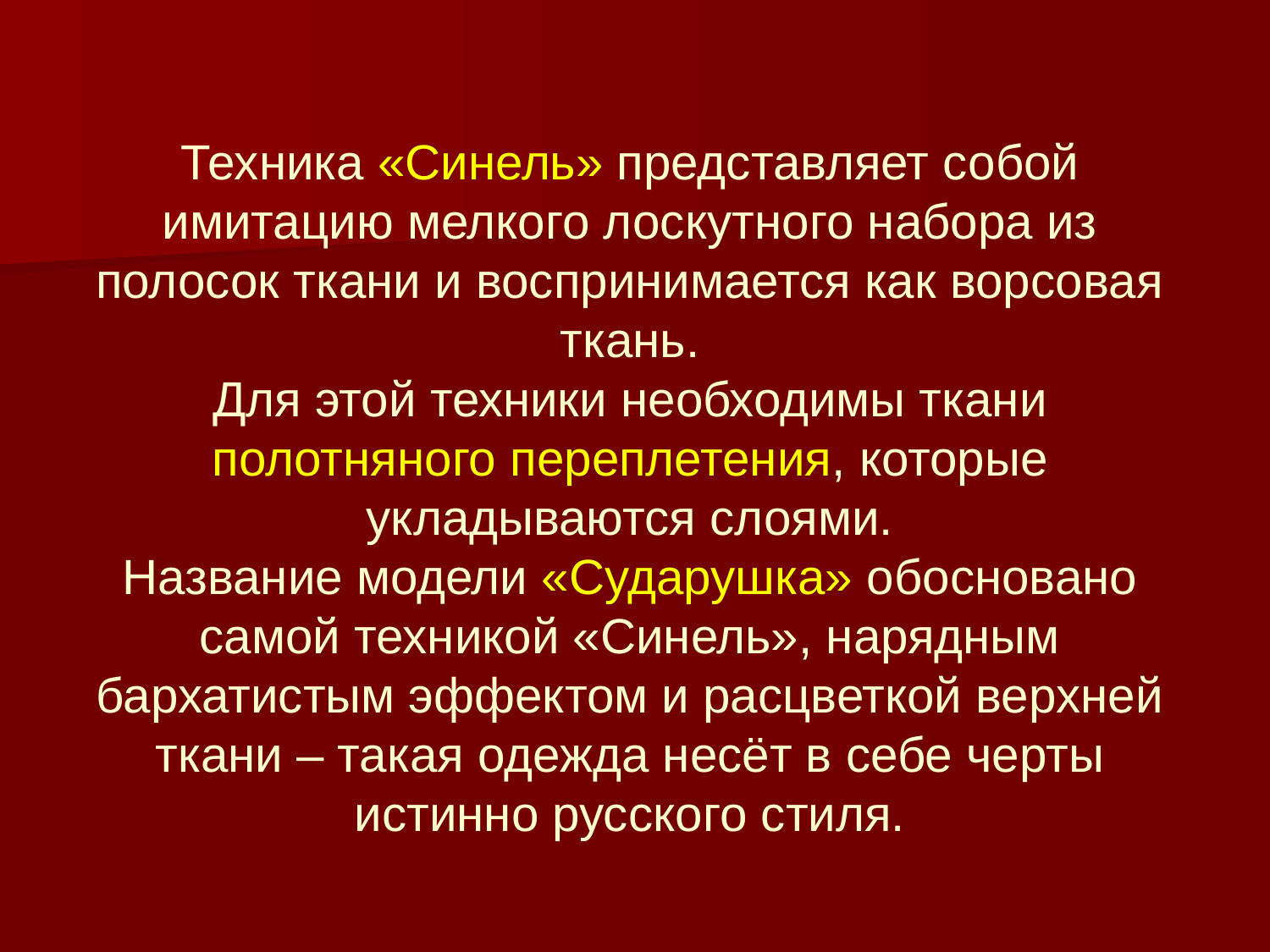

# Техника «Синель» представляет собой имитацию мелкого лоскутного набора из полосок ткани и воспринимается как ворсовая ткань. Для этой техники необходимы ткани полотняного переплетения, которые укладываются слоями. Название модели «Сударушка» обосновано самой техникой «Синель», нарядным бархатистым эффектом и расцветкой верхней ткани – такая одежда несёт в себе черты истинно русского стиля.